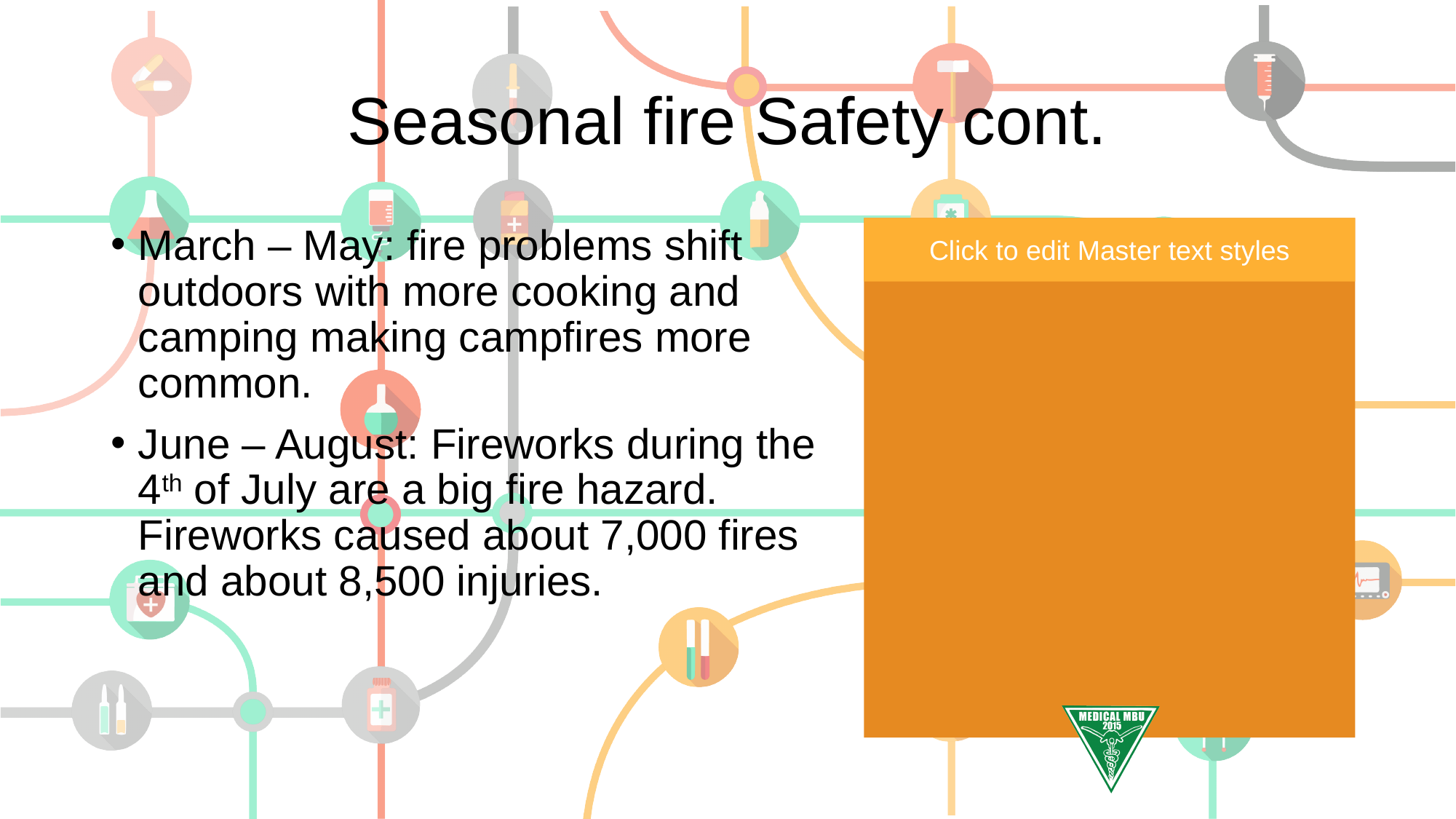

# Seasonal fire Safety cont.
March – May: fire problems shift outdoors with more cooking and camping making campfires more common.
June – August: Fireworks during the 4th of July are a big fire hazard. Fireworks caused about 7,000 fires and about 8,500 injuries.